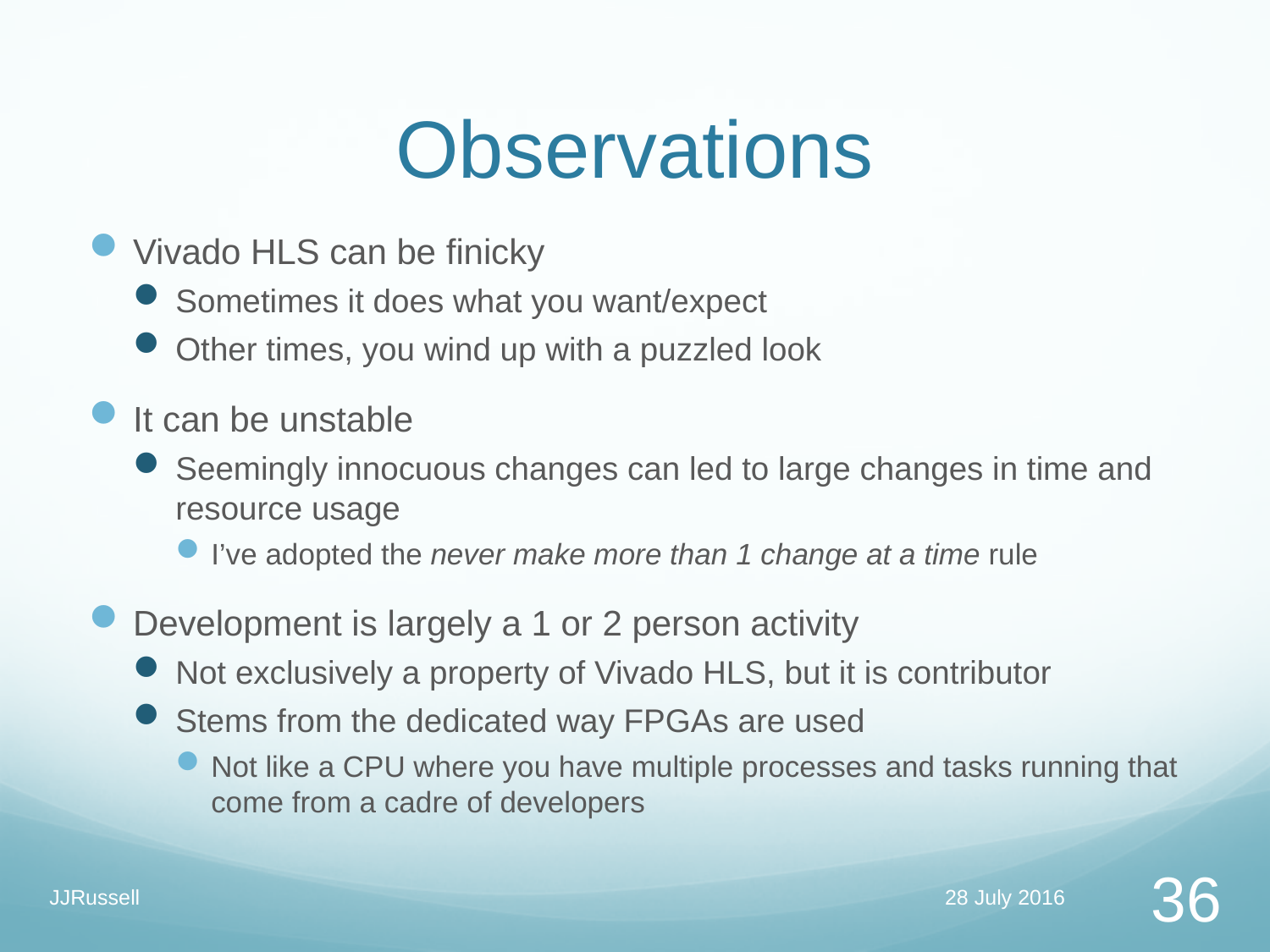

# Observations
Vivado HLS can be finicky
Sometimes it does what you want/expect
Other times, you wind up with a puzzled look
It can be unstable
Seemingly innocuous changes can led to large changes in time and resource usage
I’ve adopted the never make more than 1 change at a time rule
Development is largely a 1 or 2 person activity
Not exclusively a property of Vivado HLS, but it is contributor
Stems from the dedicated way FPGAs are used
Not like a CPU where you have multiple processes and tasks running that come from a cadre of developers

JJRussell
28 July 2016
36